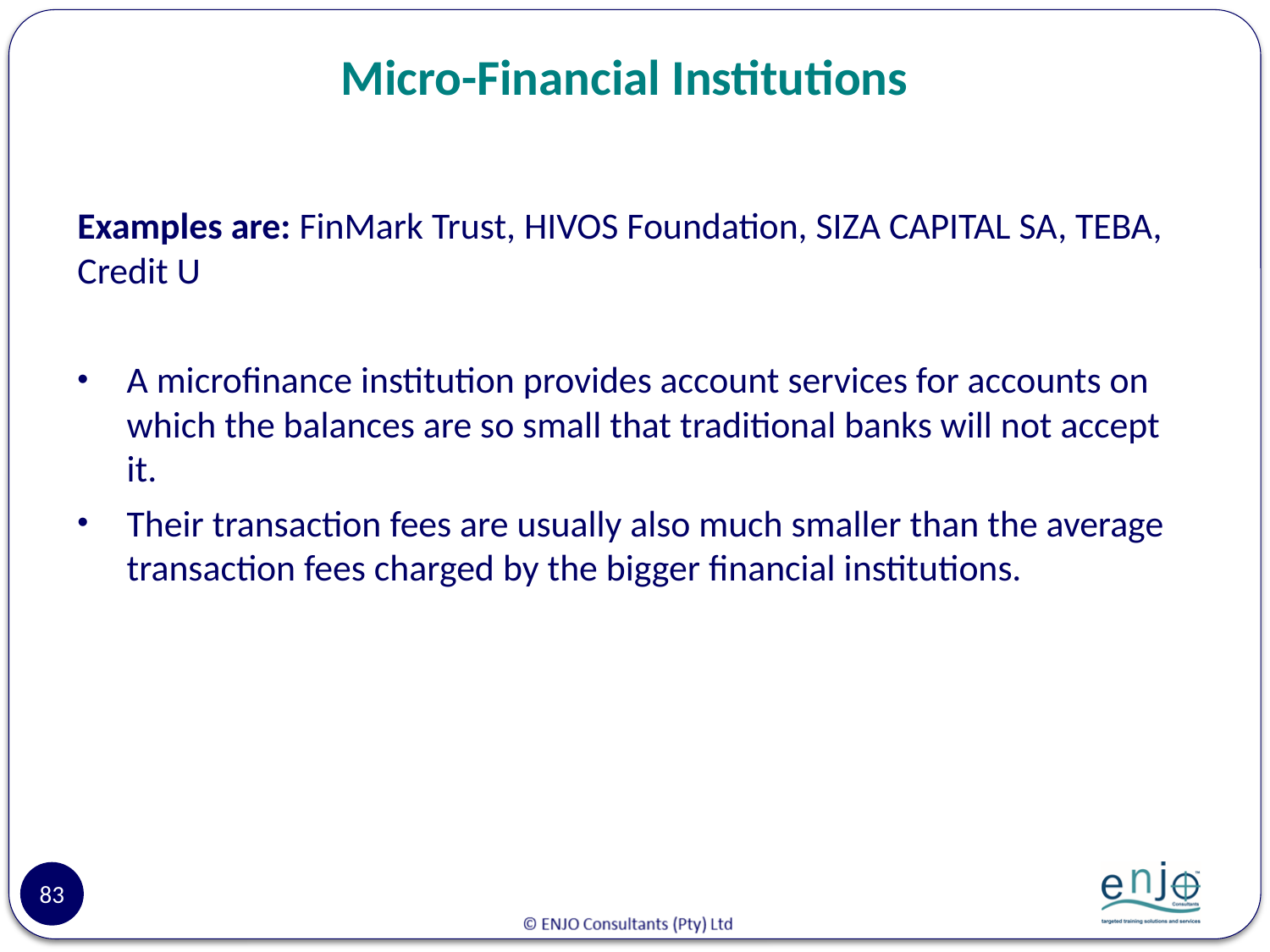

# Micro-Financial Institutions
Examples are: FinMark Trust, HIVOS Foundation, SIZA CAPITAL SA, TEBA, Credit U

A microfinance institution provides account services for accounts on which the balances are so small that traditional banks will not accept it.
Their transaction fees are usually also much smaller than the average transaction fees charged by the bigger financial institutions.

83